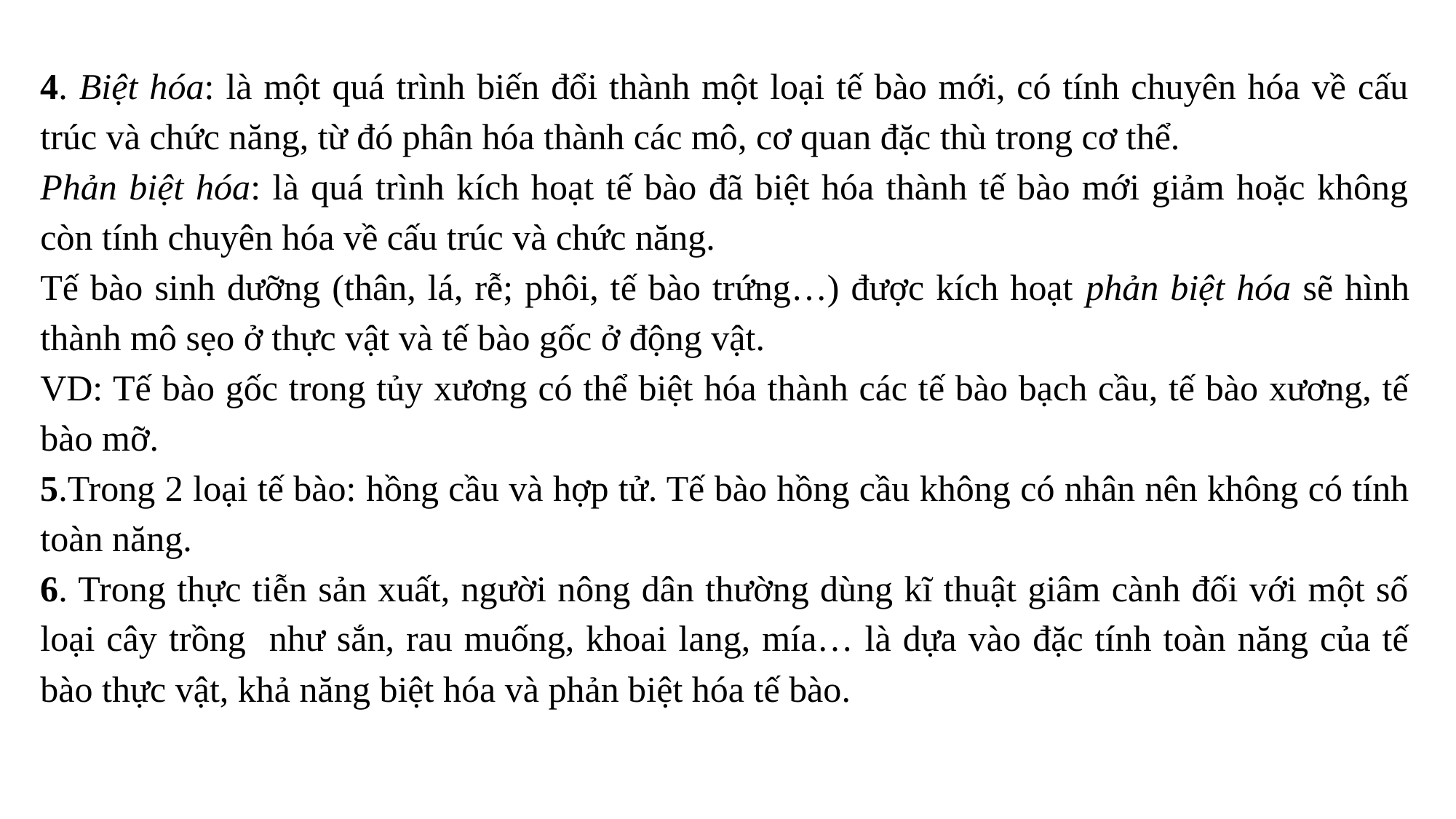

4. Biệt hóa: là một quá trình biến đổi thành một loại tế bào mới, có tính chuyên hóa về cấu trúc và chức năng, từ đó phân hóa thành các mô, cơ quan đặc thù trong cơ thể.
Phản biệt hóa: là quá trình kích hoạt tế bào đã biệt hóa thành tế bào mới giảm hoặc không còn tính chuyên hóa về cấu trúc và chức năng.
Tế bào sinh dưỡng (thân, lá, rễ; phôi, tế bào trứng…) được kích hoạt phản biệt hóa sẽ hình thành mô sẹo ở thực vật và tế bào gốc ở động vật.
VD: Tế bào gốc trong tủy xương có thể biệt hóa thành các tế bào bạch cầu, tế bào xương, tế bào mỡ.
5.Trong 2 loại tế bào: hồng cầu và hợp tử. Tế bào hồng cầu không có nhân nên không có tính toàn năng.
6. Trong thực tiễn sản xuất, người nông dân thường dùng kĩ thuật giâm cành đối với một số loại cây trồng  như sắn, rau muống, khoai lang, mía… là dựa vào đặc tính toàn năng của tế bào thực vật, khả năng biệt hóa và phản biệt hóa tế bào.